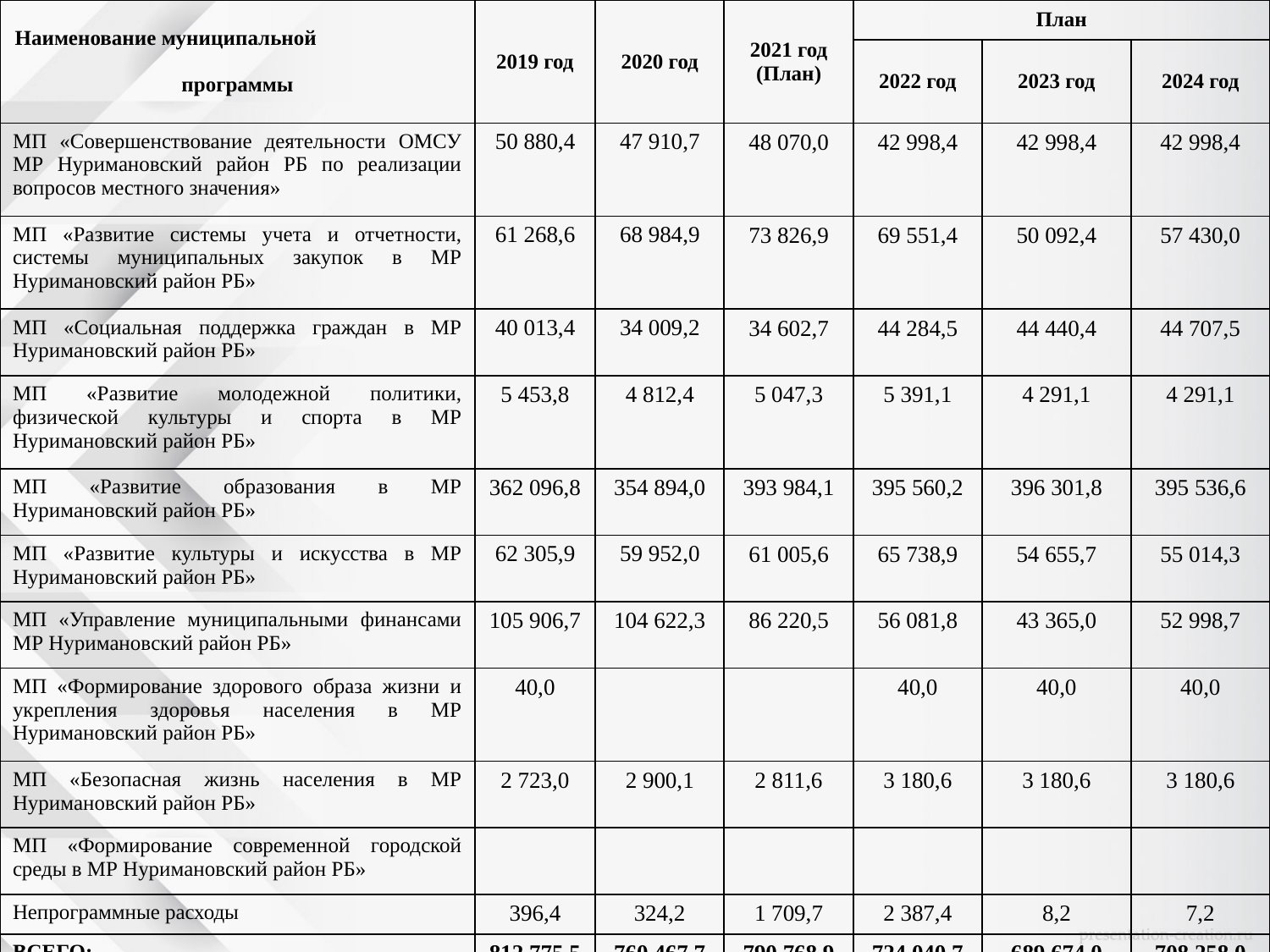

| Наименование муниципальной программы | 2019 год | 2020 год | 2021 год (План) | План |  |  |
| --- | --- | --- | --- | --- | --- | --- |
|  |  |  |  | 2022 год | 2023 год | 2024 год |
| МП «Совершенствование деятельности ОМСУ МР Нуримановский район РБ по реализации вопросов местного значения» | 50 880,4 | 47 910,7 | 48 070,0 | 42 998,4 | 42 998,4 | 42 998,4 |
| МП «Развитие системы учета и отчетности, системы муниципальных закупок в МР Нуримановский район РБ» | 61 268,6 | 68 984,9 | 73 826,9 | 69 551,4 | 50 092,4 | 57 430,0 |
| МП «Социальная поддержка граждан в МР Нуримановский район РБ» | 40 013,4 | 34 009,2 | 34 602,7 | 44 284,5 | 44 440,4 | 44 707,5 |
| МП «Развитие молодежной политики, физической культуры и спорта в МР Нуримановский район РБ» | 5 453,8 | 4 812,4 | 5 047,3 | 5 391,1 | 4 291,1 | 4 291,1 |
| МП «Развитие образования в МР Нуримановский район РБ» | 362 096,8 | 354 894,0 | 393 984,1 | 395 560,2 | 396 301,8 | 395 536,6 |
| МП «Развитие культуры и искусства в МР Нуримановский район РБ» | 62 305,9 | 59 952,0 | 61 005,6 | 65 738,9 | 54 655,7 | 55 014,3 |
| МП «Управление муниципальными финансами МР Нуримановский район РБ» | 105 906,7 | 104 622,3 | 86 220,5 | 56 081,8 | 43 365,0 | 52 998,7 |
| МП «Формирование здорового образа жизни и укрепления здоровья населения в МР Нуримановский район РБ» | 40,0 |  |  | 40,0 | 40,0 | 40,0 |
| МП «Безопасная жизнь населения в МР Нуримановский район РБ» | 2 723,0 | 2 900,1 | 2 811,6 | 3 180,6 | 3 180,6 | 3 180,6 |
| МП «Формирование современной городской среды в МР Нуримановский район РБ» |  |  |  |  |  |  |
| Непрограммные расходы | 396,4 | 324,2 | 1 709,7 | 2 387,4 | 8,2 | 7,2 |
| ВСЕГО: | 812 775,5 | 760 467,7 | 790 768,9 | 724 040,7 | 689 674,0 | 708 258,0 |